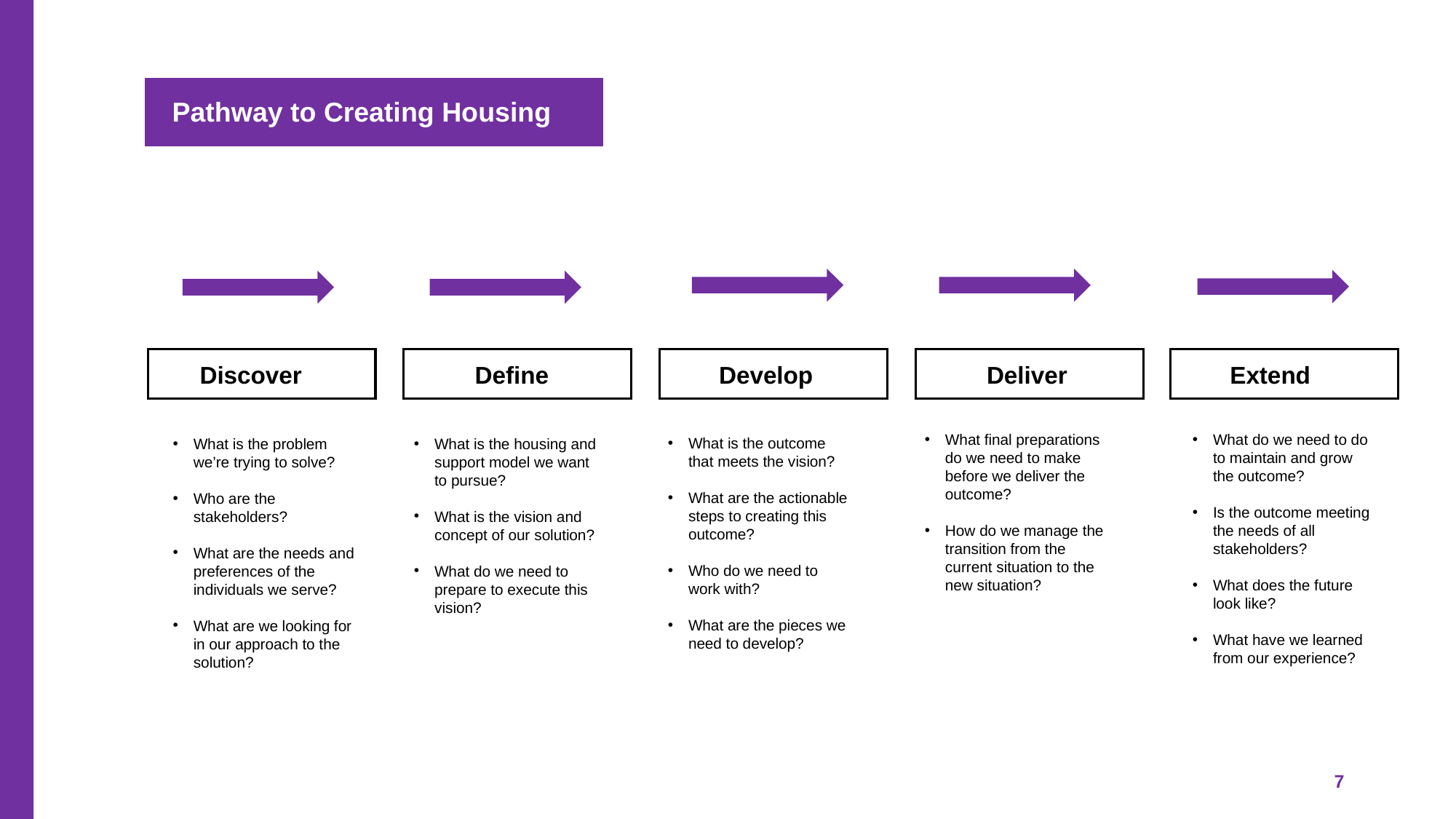

Pathway to Creating Housing

Discover

Define

Develop

Deliver

Extend

What is the outcome that meets the vision?

What are the actionable steps to creating this outcome?

Who do we need to work with?

What are the pieces we need to develop?
What final preparations do we need to make before we deliver the outcome?

How do we manage the transition from the current situation to the new situation?

What do we need to do to maintain and grow the outcome?

Is the outcome meeting the needs of all stakeholders?

What does the future look like?

What have we learned from our experience?
What is the problem we’re trying to solve?

Who are the stakeholders?

What are the needs and preferences of the individuals we serve?

What are we looking for in our approach to the solution?

What is the housing and support model we want to pursue?

What is the vision and concept of our solution?

What do we need to prepare to execute this vision?

7